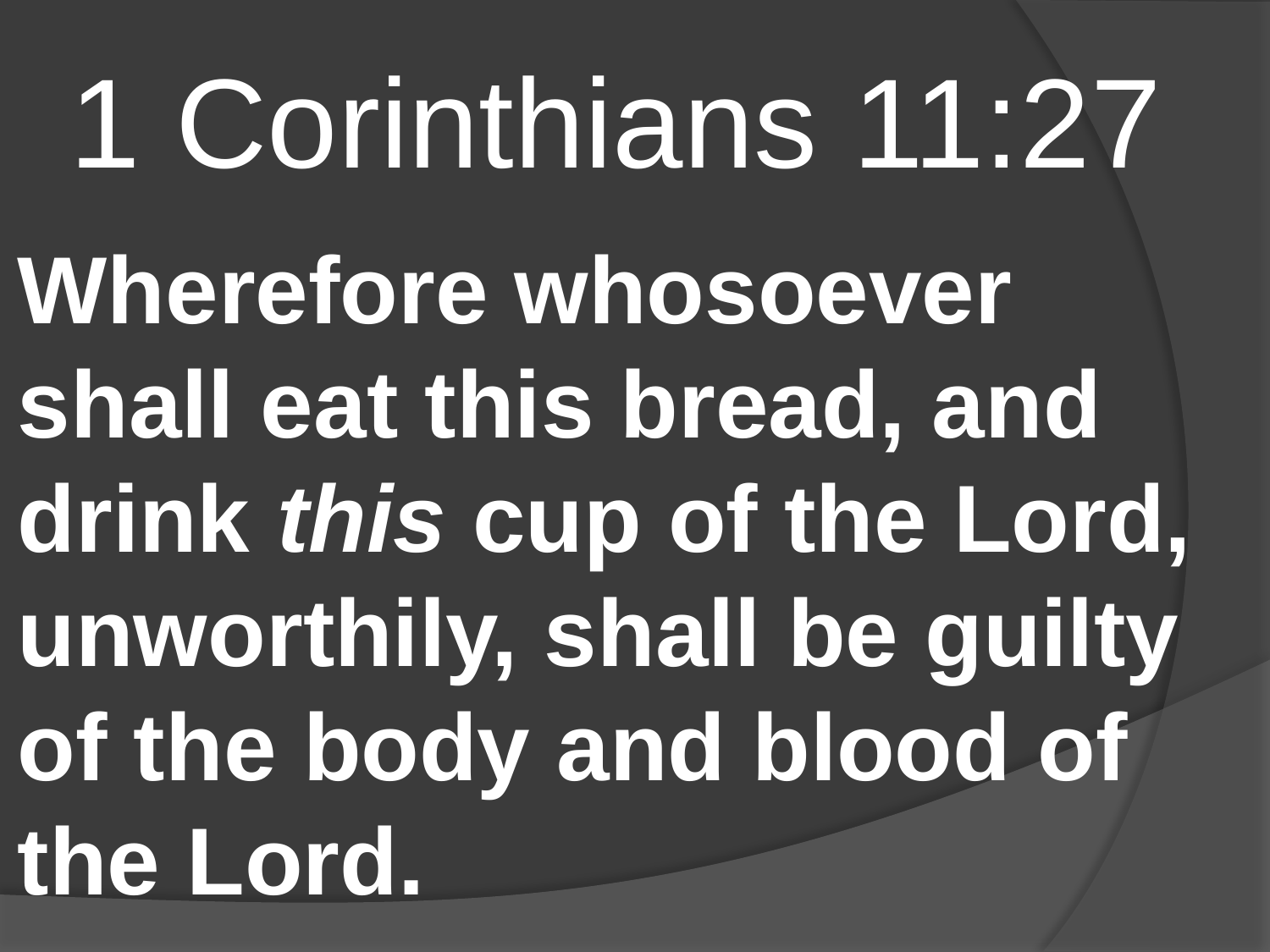

# 1 Corinthians 11:27
Wherefore whosoever shall eat this bread, and drink this cup of the Lord, unworthily, shall be guilty of the body and blood of the Lord.